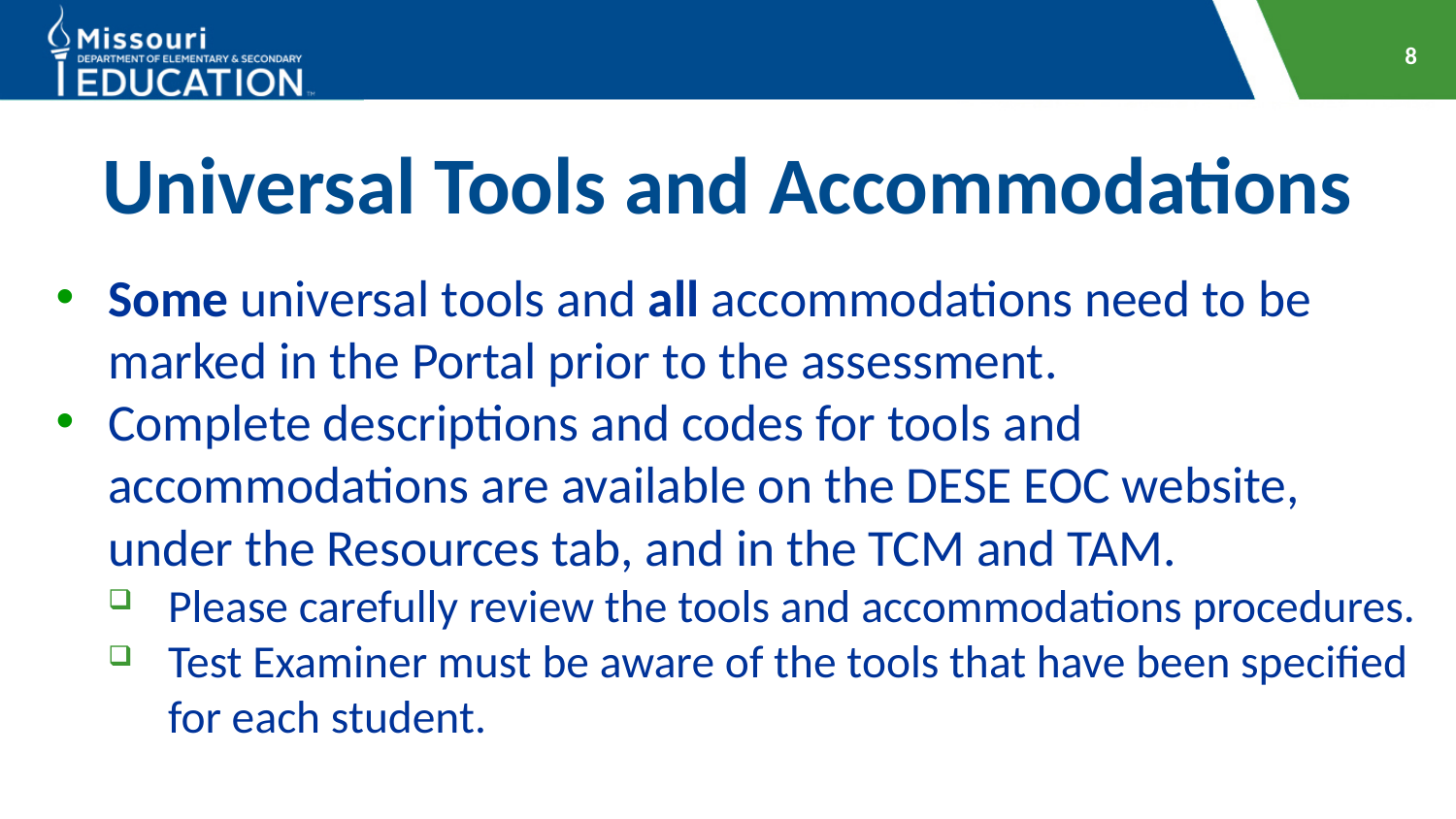

8
# Universal Tools and Accommodations
Some universal tools and all accommodations need to be marked in the Portal prior to the assessment.
Complete descriptions and codes for tools and accommodations are available on the DESE EOC website, under the Resources tab, and in the TCM and TAM.
Please carefully review the tools and accommodations procedures.
Test Examiner must be aware of the tools that have been specified for each student.